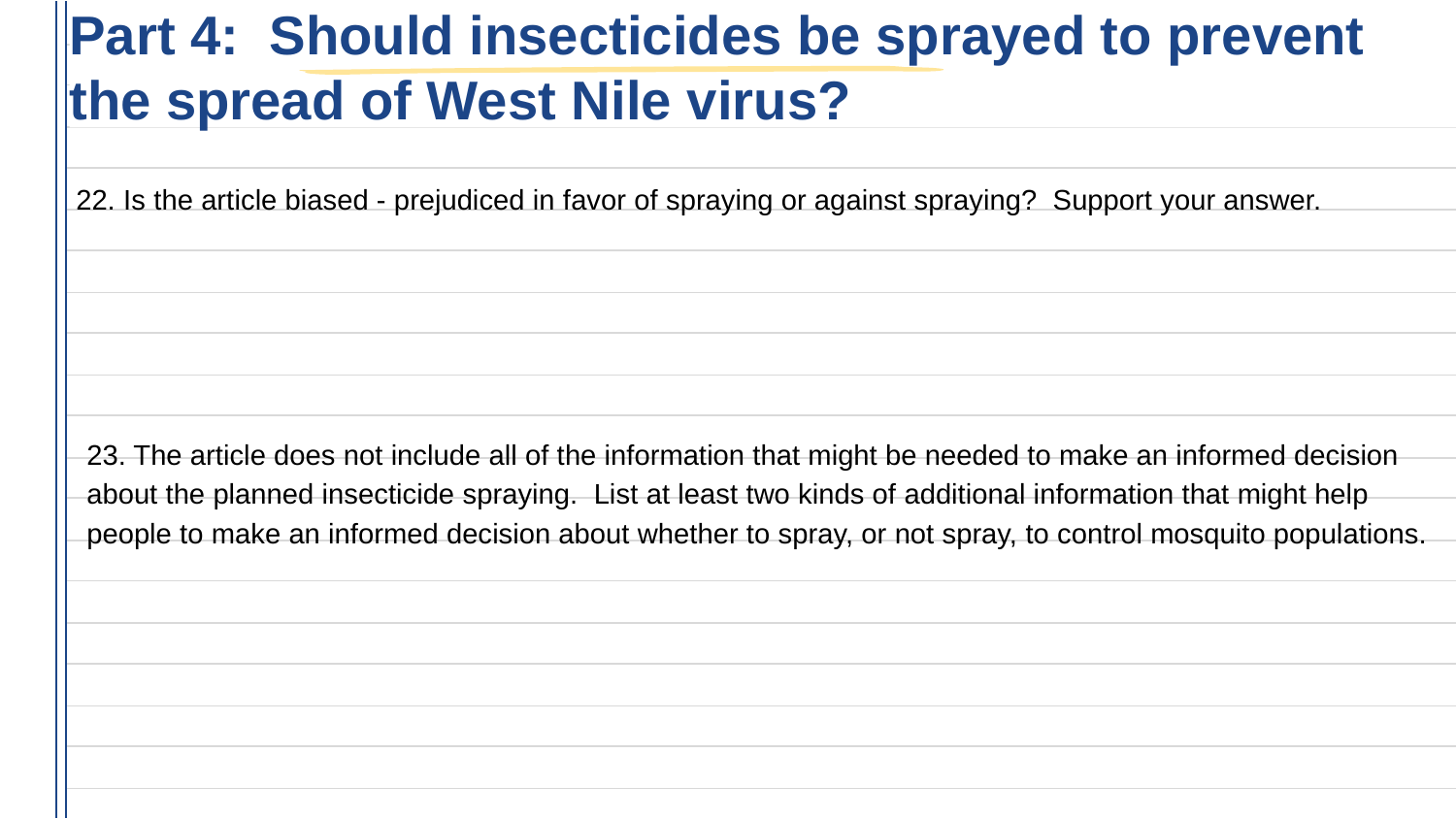

# Part 4:  Should insecticides be sprayed to prevent the spread of West Nile virus?

22. Is the article biased - prejudiced in favor of spraying or against spraying?  Support your answer.

23. The article does not include all of the information that might be needed to make an informed decision about the planned insecticide spraying.  List at least two kinds of additional information that might help people to make an informed decision about whether to spray, or not spray, to control mosquito populations.